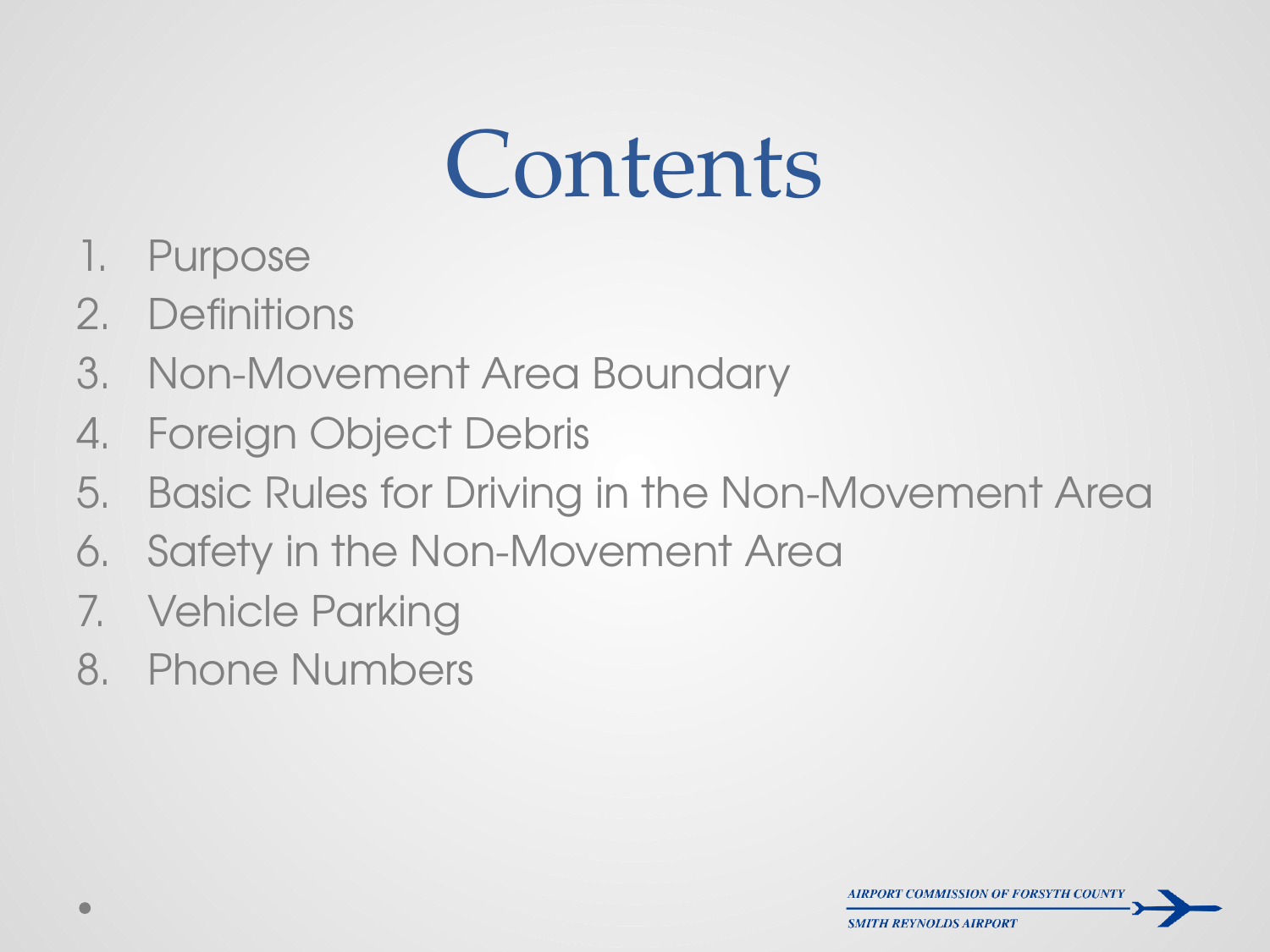

# Contents
Purpose
Definitions
Non-Movement Area Boundary
Foreign Object Debris
Basic Rules for Driving in the Non-Movement Area
Safety in the Non-Movement Area
Vehicle Parking
Phone Numbers